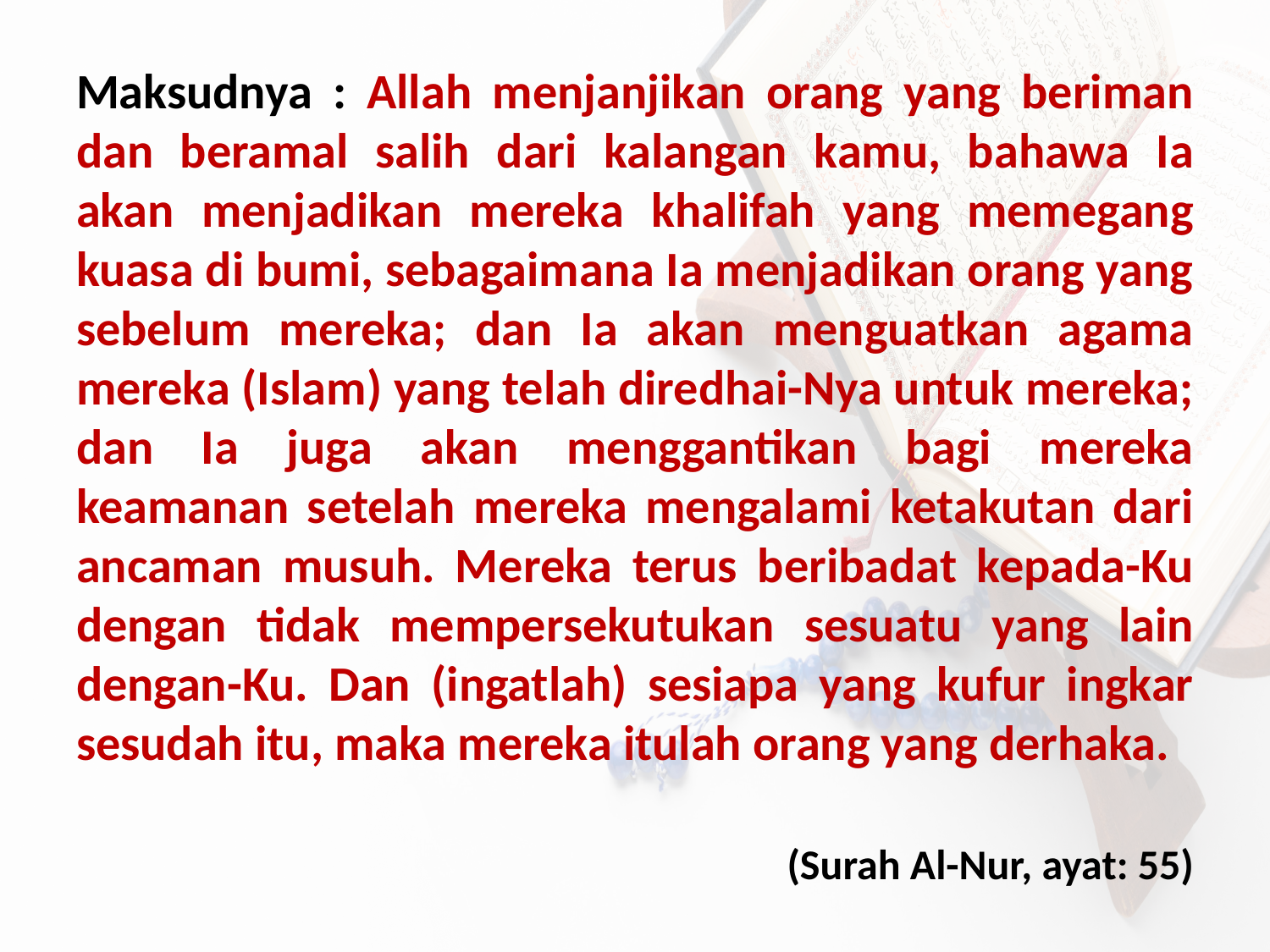

Maksudnya : Allah menjanjikan orang yang beriman dan beramal salih dari kalangan kamu, bahawa Ia akan menjadikan mereka khalifah yang memegang kuasa di bumi, sebagaimana Ia menjadikan orang yang sebelum mereka; dan Ia akan menguatkan agama mereka (Islam) yang telah diredhai-Nya untuk mereka; dan Ia juga akan menggantikan bagi mereka keamanan setelah mereka mengalami ketakutan dari ancaman musuh. Mereka terus beribadat kepada-Ku dengan tidak mempersekutukan sesuatu yang lain dengan-Ku. Dan (ingatlah) sesiapa yang kufur ingkar sesudah itu, maka mereka itulah orang yang derhaka.

(Surah Al-Nur, ayat: 55)